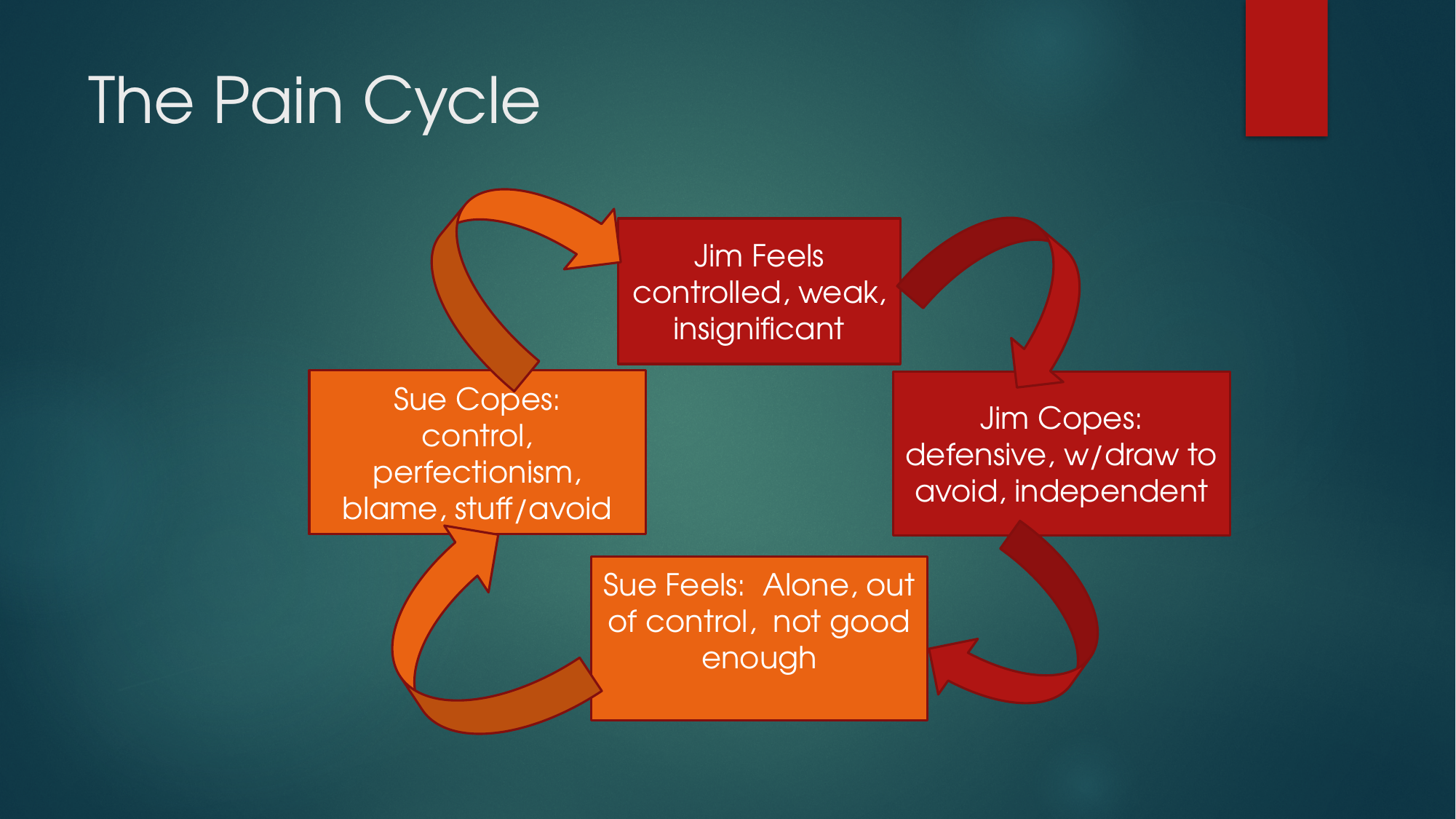

# The Pain Cycle

Jim Feels controlled, weak, insignificant

Sue Copes:
control, perfectionism, blame, stuff/avoid
Jim Copes:
defensive, w/draw to avoid, independent
Sue Feels:  Alone, out of control,  not good enough